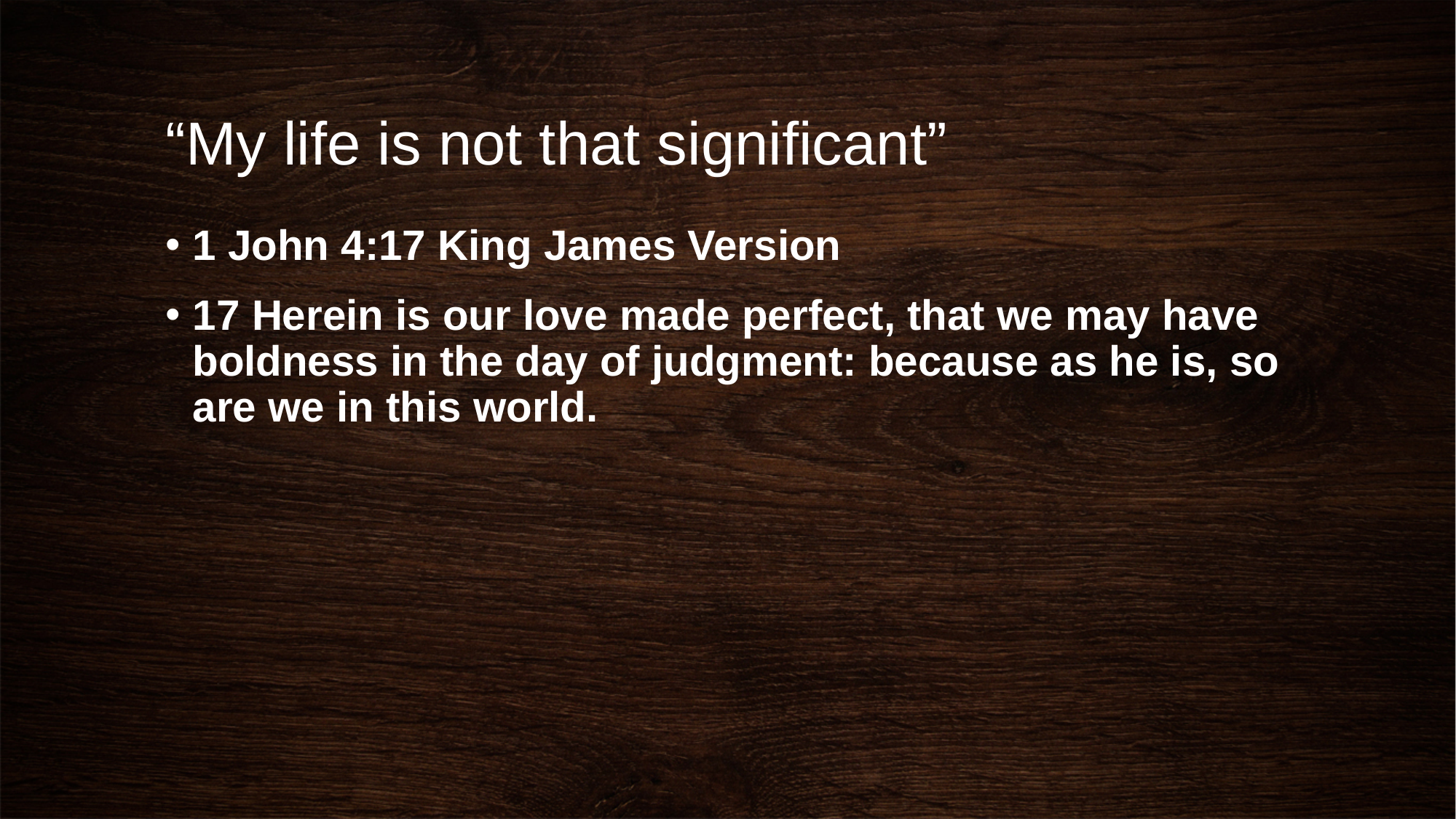

# “My life is not that significant”
1 John 4:17 King James Version
17 Herein is our love made perfect, that we may have boldness in the day of judgment: because as he is, so are we in this world.